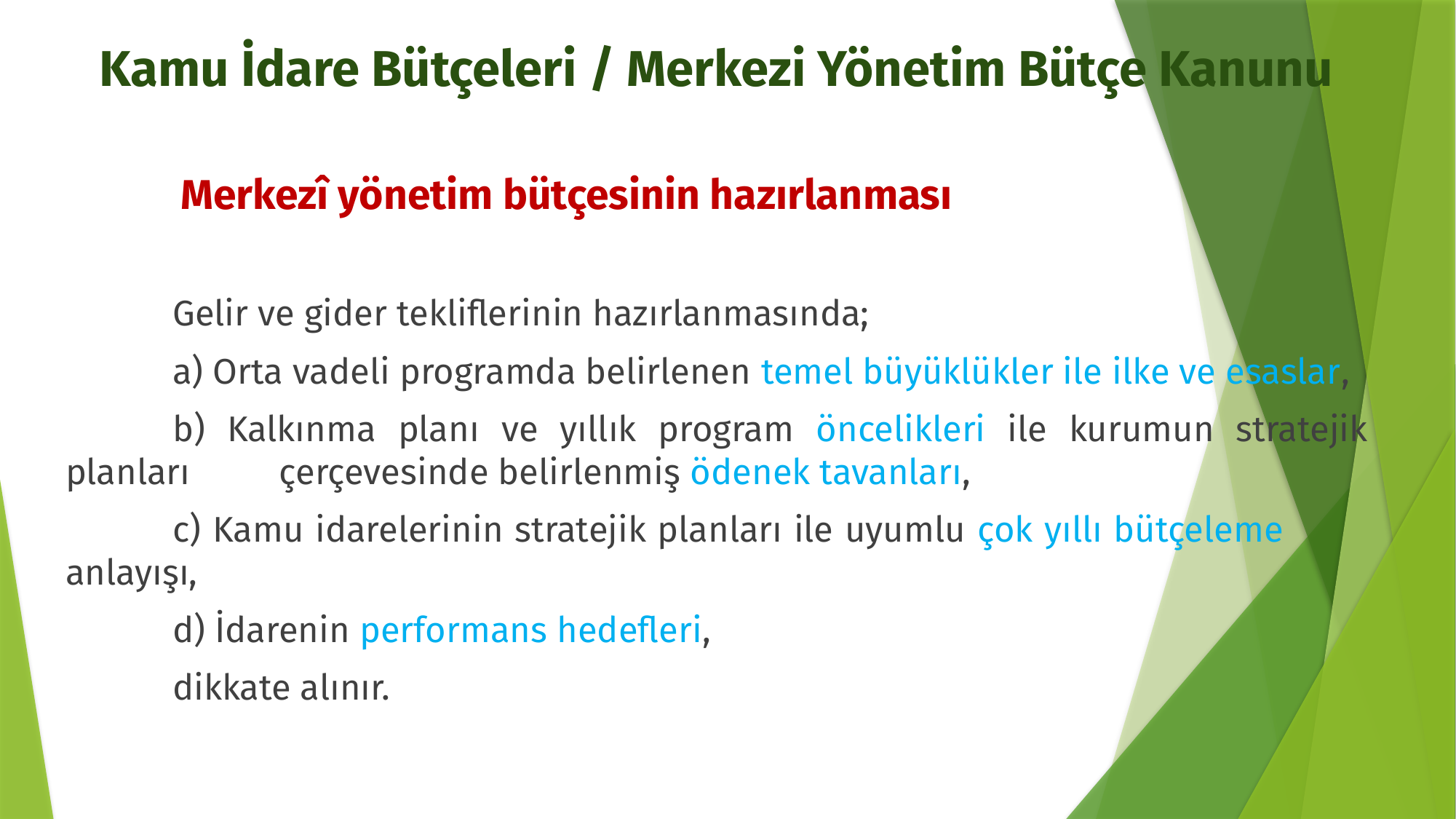

# Kamu İdare Bütçeleri / Merkezi Yönetim Bütçe Kanunu
	 Merkezî yönetim bütçesinin hazırlanması

	Gelir ve gider tekliflerinin hazırlanmasında;
	a) Orta vadeli programda belirlenen temel büyüklükler ile ilke ve esaslar,
	b) Kalkınma planı ve yıllık program öncelikleri ile kurumun stratejik planları 	çerçevesinde belirlenmiş ödenek tavanları,
	c) Kamu idarelerinin stratejik planları ile uyumlu çok yıllı bütçeleme 	anlayışı,
	d) İdarenin performans hedefleri,
	dikkate alınır.